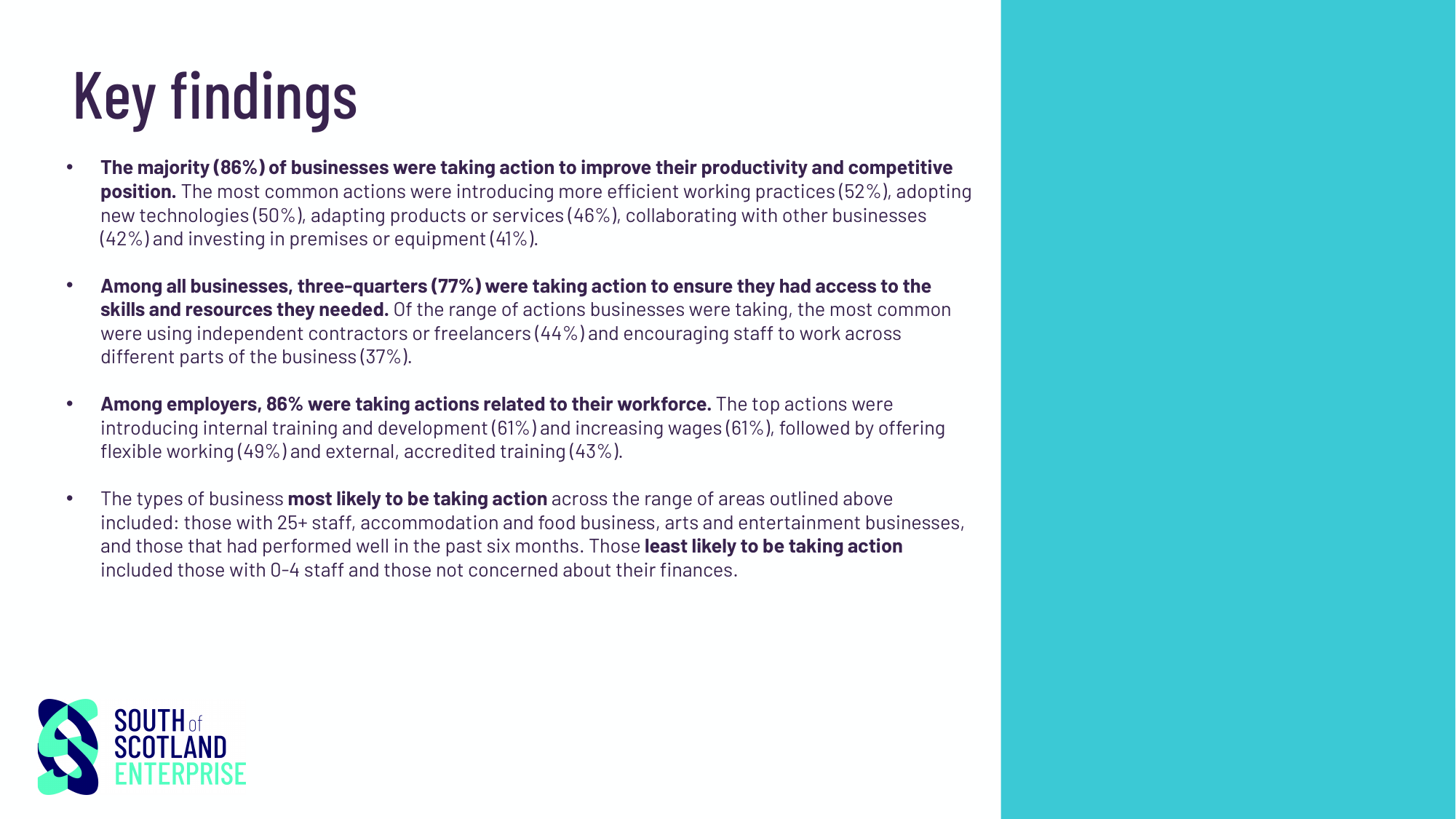

# Key findings
The majority (86%) of businesses were taking action to improve their productivity and competitive position. The most common actions were introducing more efficient working practices (52%), adopting new technologies (50%), adapting products or services (46%), collaborating with other businesses (42%) and investing in premises or equipment (41%).

Among all businesses, three-quarters (77%) were taking action to ensure they had access to the skills and resources they needed. Of the range of actions businesses were taking, the most common were using independent contractors or freelancers (44%) and encouraging staff to work across different parts of the business (37%).

Among employers, 86% were taking actions related to their workforce. The top actions were introducing internal training and development (61%) and increasing wages (61%), followed by offering flexible working (49%) and external, accredited training (43%).

The types of business most likely to be taking action across the range of areas outlined above included: those with 25+ staff, accommodation and food business, arts and entertainment businesses, and those that had performed well in the past six months. Those least likely to be taking action included those with 0-4 staff and those not concerned about their finances.